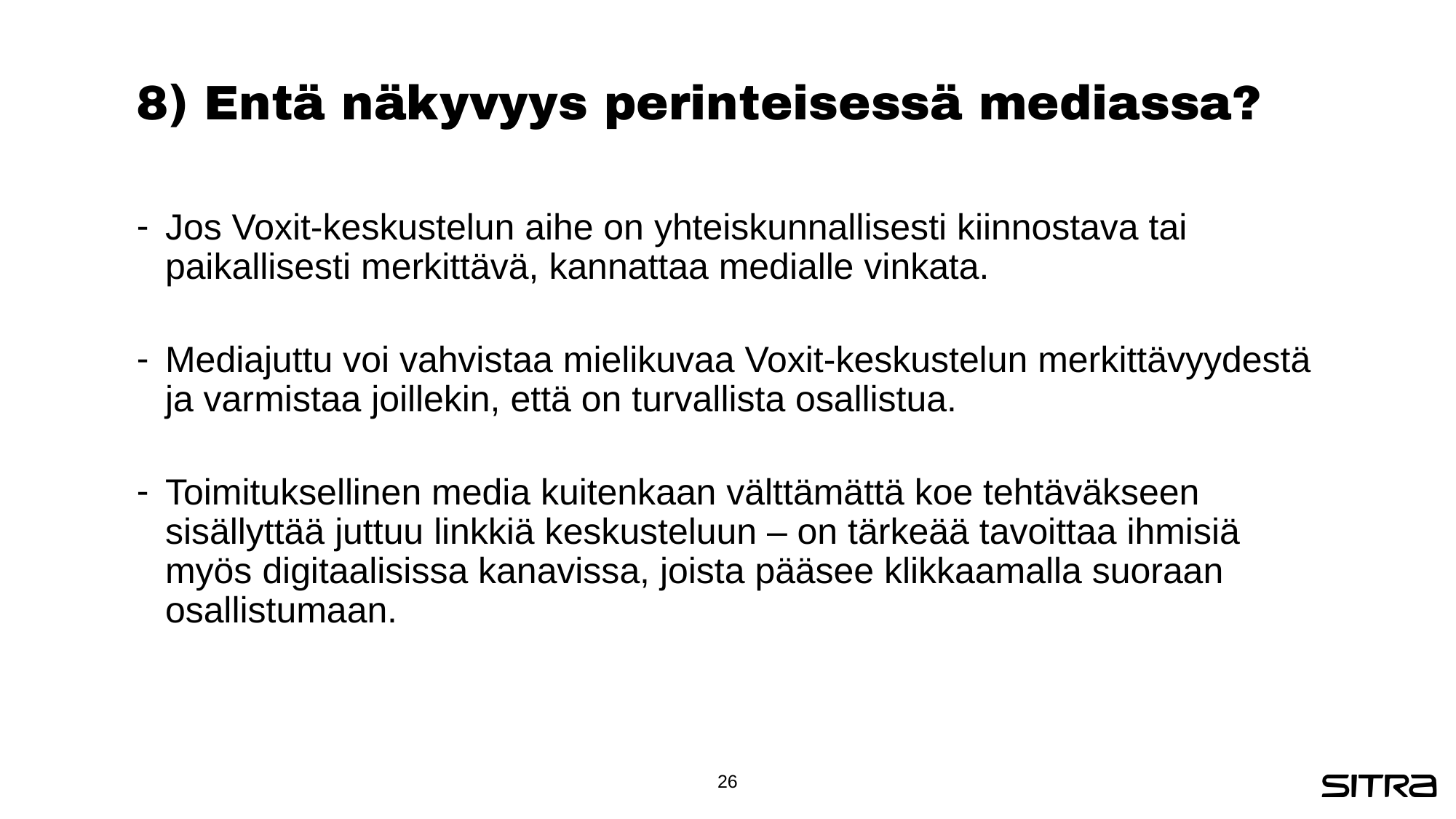

# 8) Entä näkyvyys perinteisessä mediassa?
Jos Voxit-keskustelun aihe on yhteiskunnallisesti kiinnostava tai paikallisesti merkittävä, kannattaa medialle vinkata.

Mediajuttu voi vahvistaa mielikuvaa Voxit-keskustelun merkittävyydestä ja varmistaa joillekin, että on turvallista osallistua.

Toimituksellinen media kuitenkaan välttämättä koe tehtäväkseen sisällyttää juttuu linkkiä keskusteluun – on tärkeää tavoittaa ihmisiä myös digitaalisissa kanavissa, joista pääsee klikkaamalla suoraan osallistumaan.
26